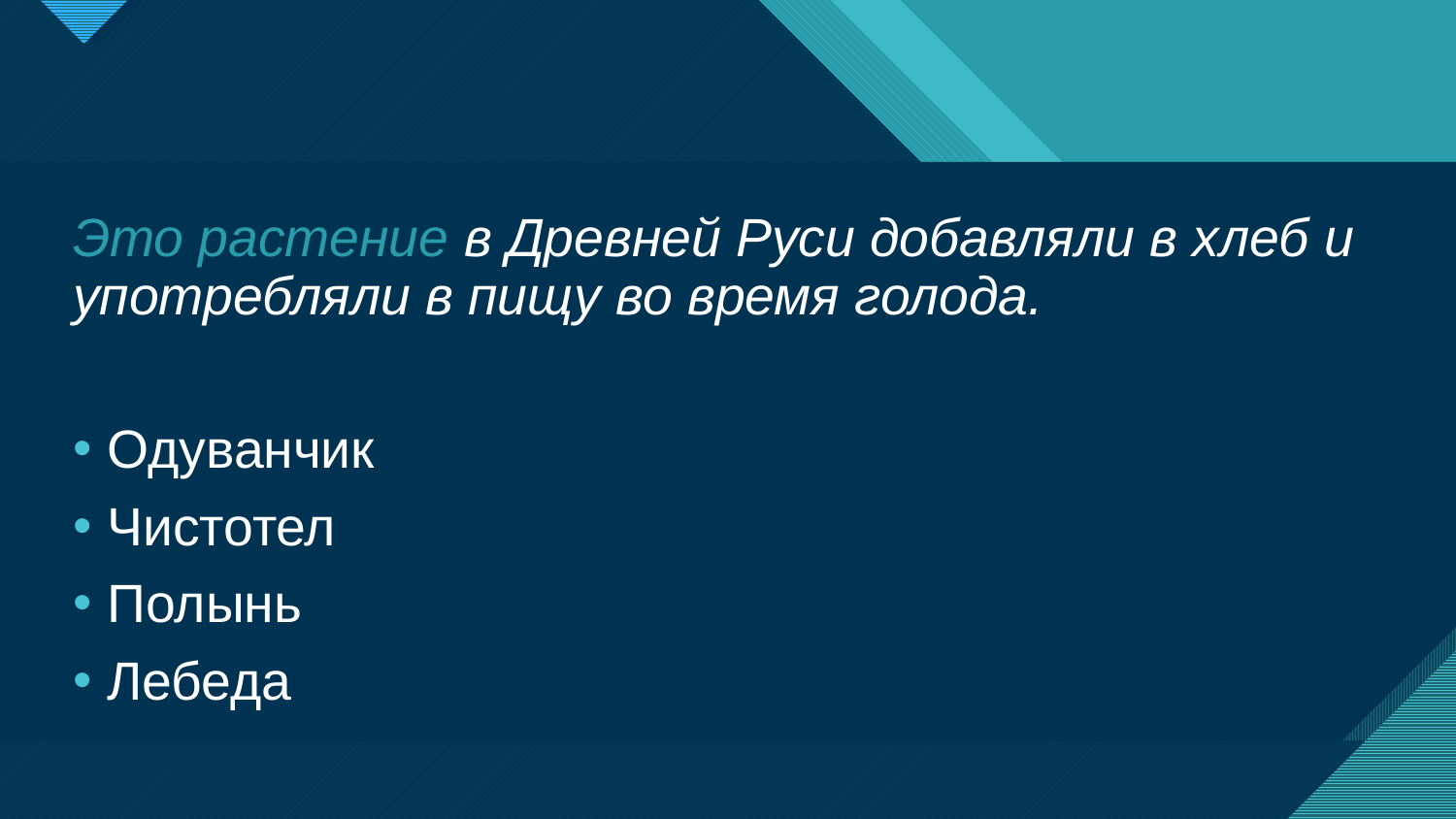

#
Это растение в Древней Руси добавляли в хлеб и употребляли в пищу во время голода.

Одуванчик
Чистотел
Полынь
Лебеда